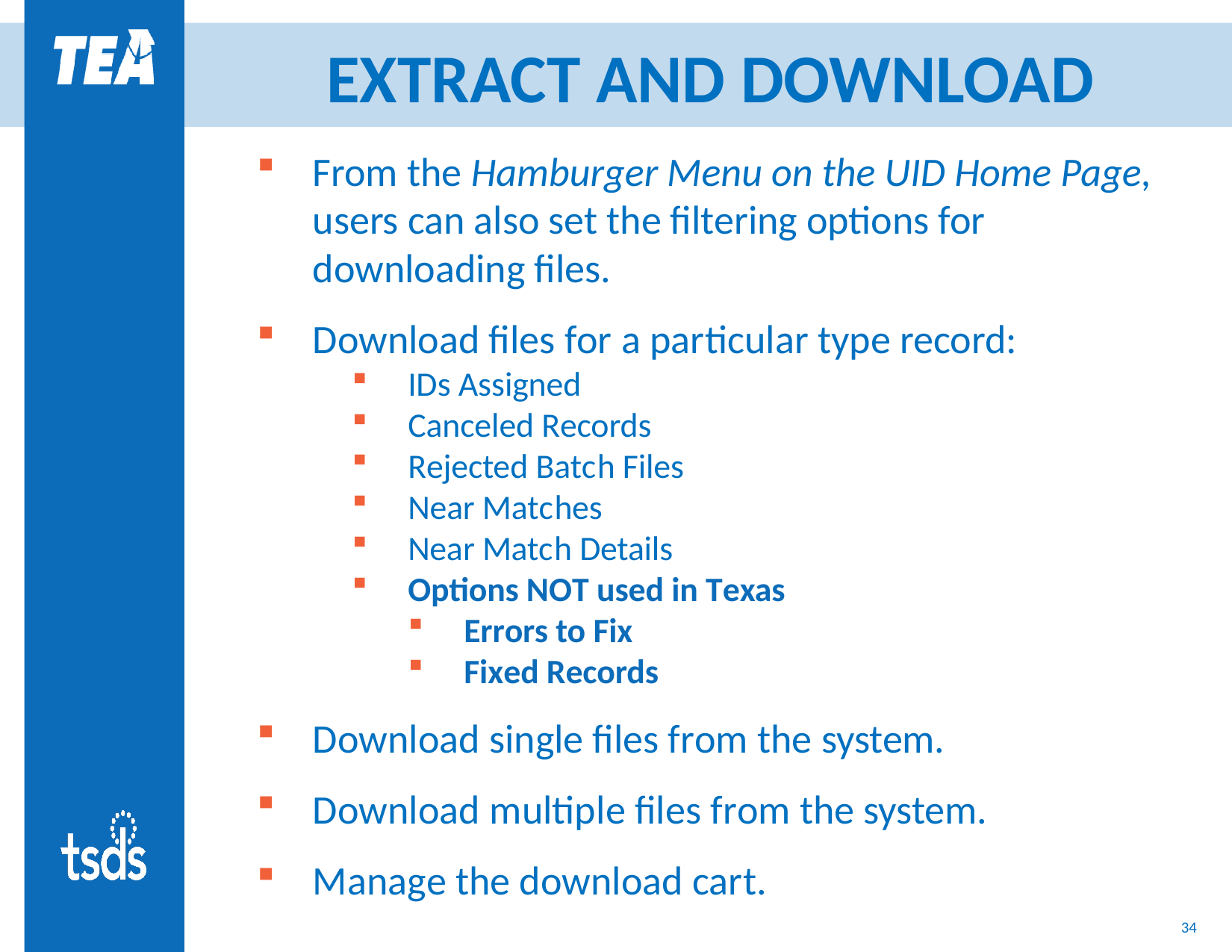

# EXTRACT AND DOWNLOAD
From the Hamburger Menu on the UID Home Page, users can also set the filtering options for downloading files.

Download files for a particular type record:
IDs Assigned
Canceled Records
Rejected Batch Files
Near Matches
Near Match Details
Options NOT used in Texas
Errors to Fix
Fixed Records

Download single files from the system.

Download multiple files from the system.

Manage the download cart.
34